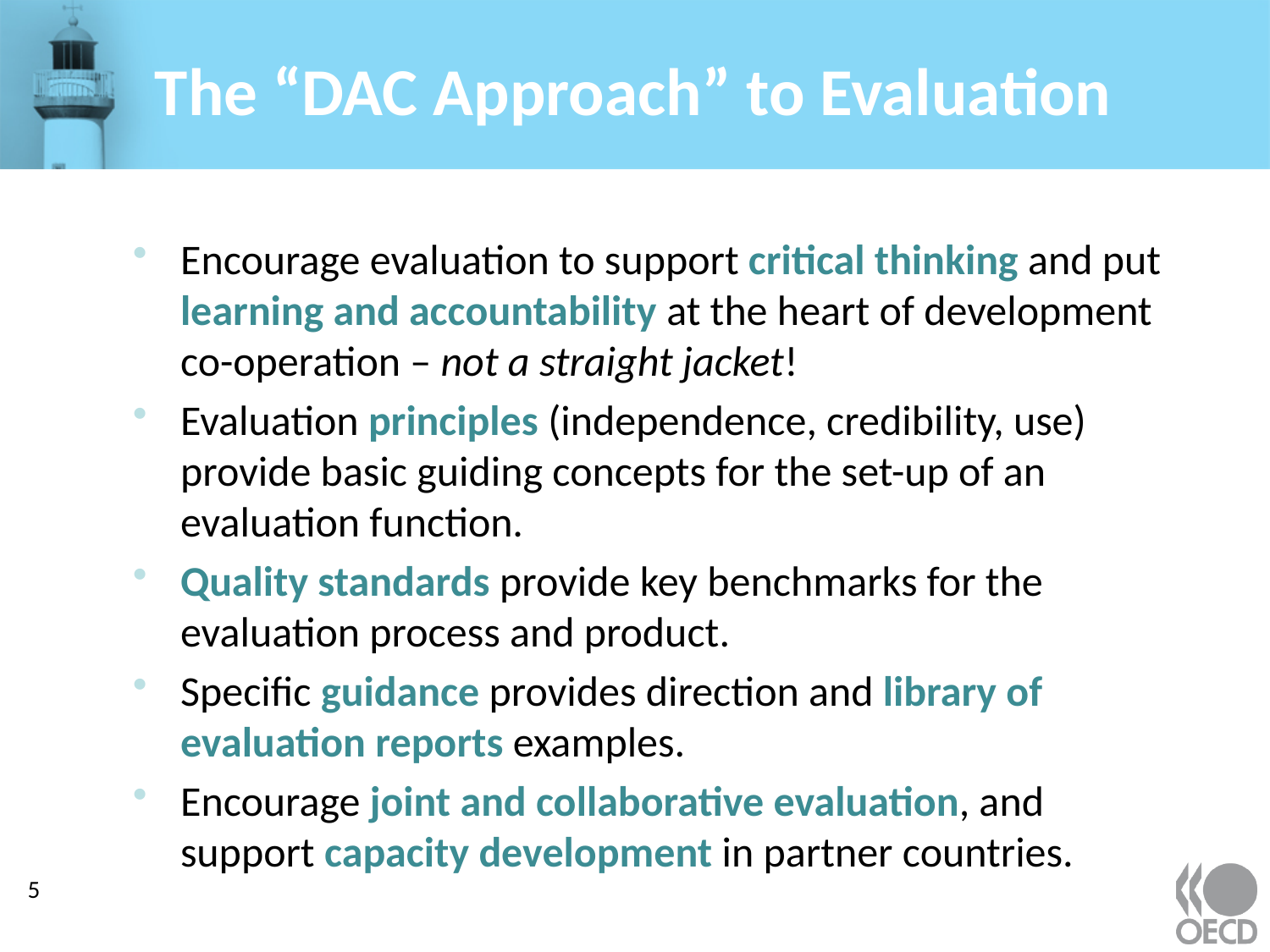

# The “DAC Approach” to Evaluation
Encourage evaluation to support critical thinking and put learning and accountability at the heart of development co-operation – not a straight jacket!
Evaluation principles (independence, credibility, use) provide basic guiding concepts for the set-up of an evaluation function.
Quality standards provide key benchmarks for the evaluation process and product.
Specific guidance provides direction and library of evaluation reports examples.
Encourage joint and collaborative evaluation, and support capacity development in partner countries.
5